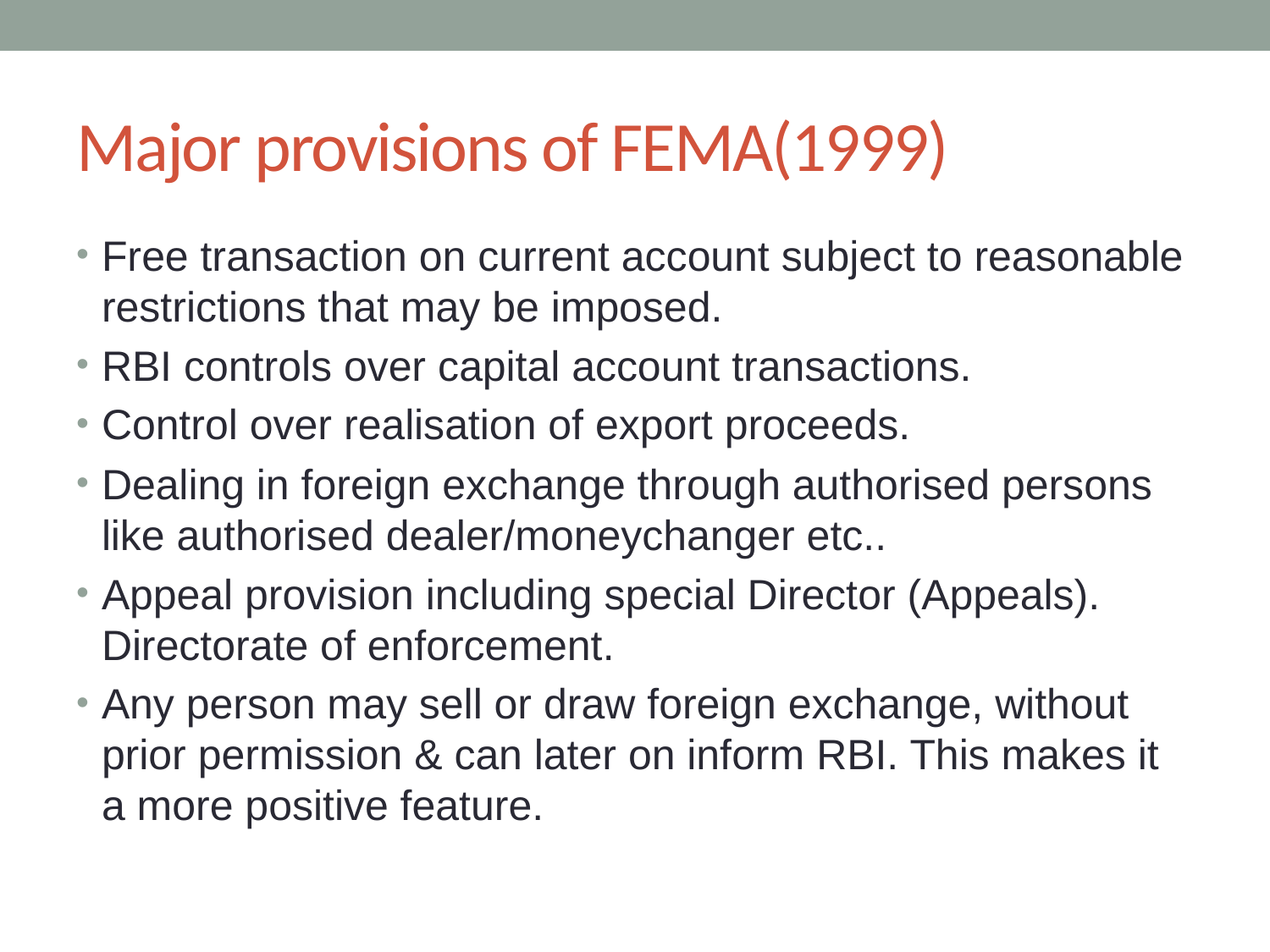

# Major provisions of FEMA(1999)
Free transaction on current account subject to reasonable restrictions that may be imposed.
RBI controls over capital account transactions.
Control over realisation of export proceeds.
Dealing in foreign exchange through authorised persons like authorised dealer/moneychanger etc..
Appeal provision including special Director (Appeals). Directorate of enforcement.
Any person may sell or draw foreign exchange, without prior permission & can later on inform RBI. This makes it a more positive feature.